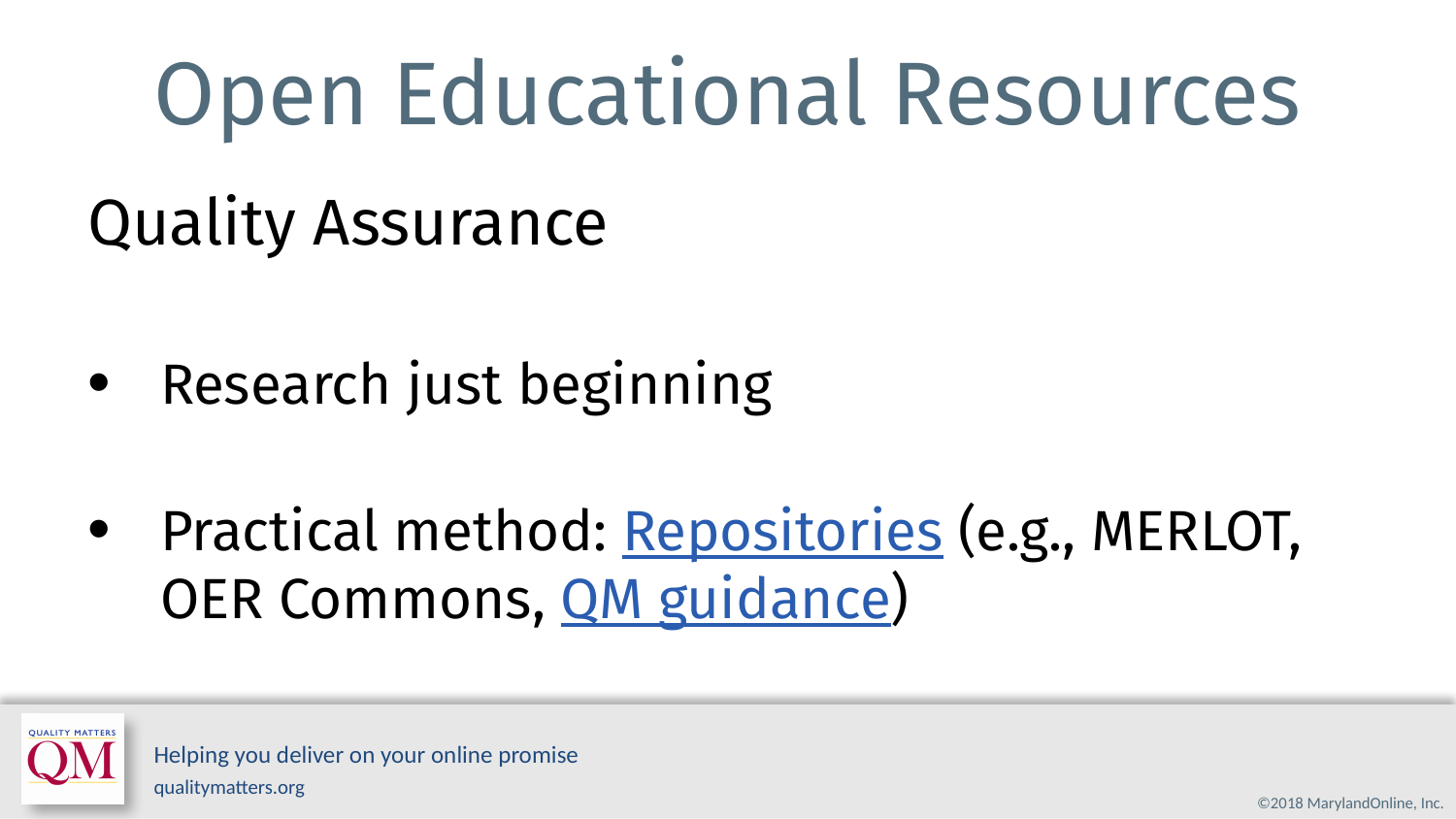

# Open Educational Resources
Quality Assurance
Research just beginning
Practical method: Repositories (e.g., MERLOT, OER Commons, QM guidance)